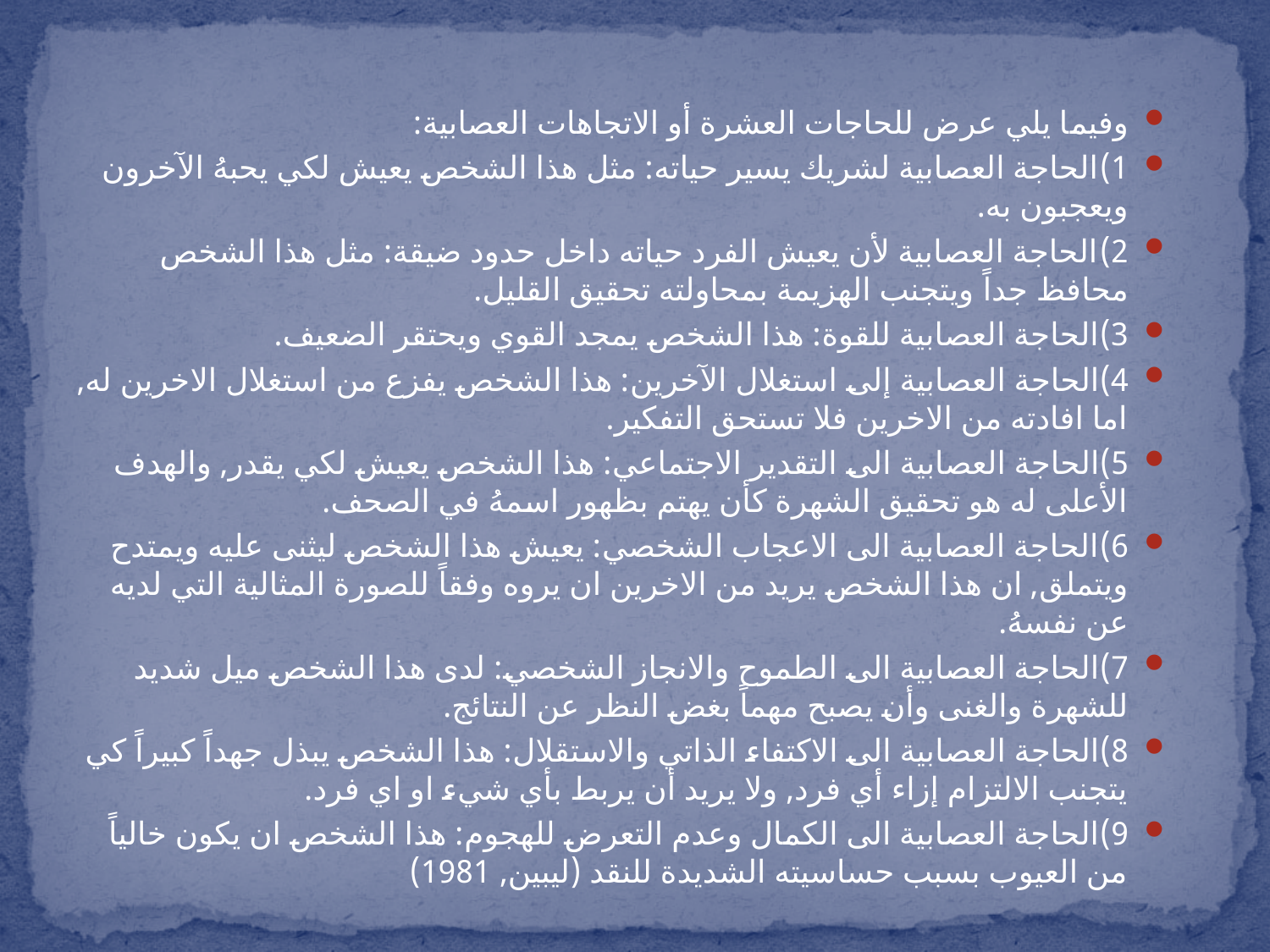

وفيما يلي عرض للحاجات العشرة أو الاتجاهات العصابية:
1)	الحاجة العصابية لشريك يسير حياته: مثل هذا الشخص يعيش لكي يحبهُ الآخرون ويعجبون به.
2)	الحاجة العصابية لأن يعيش الفرد حياته داخل حدود ضيقة: مثل هذا الشخص محافظ جداً ويتجنب الهزيمة بمحاولته تحقيق القليل.
3)	الحاجة العصابية للقوة: هذا الشخص يمجد القوي ويحتقر الضعيف.
4)	الحاجة العصابية إلى استغلال الآخرين: هذا الشخص يفزع من استغلال الاخرين له, اما افادته من الاخرين فلا تستحق التفكير.
5)	الحاجة العصابية الى التقدير الاجتماعي: هذا الشخص يعيش لكي يقدر, والهدف الأعلى له هو تحقيق الشهرة كأن يهتم بظهور اسمهُ في الصحف.
6)	الحاجة العصابية الى الاعجاب الشخصي: يعيش هذا الشخص ليثنى عليه ويمتدح ويتملق, ان هذا الشخص يريد من الاخرين ان يروه وفقاً للصورة المثالية التي لديه عن نفسهُ.
7)	الحاجة العصابية الى الطموح والانجاز الشخصي: لدى هذا الشخص ميل شديد للشهرة والغنى وأن يصبح مهماً بغض النظر عن النتائج.
8)	الحاجة العصابية الى الاكتفاء الذاتي والاستقلال: هذا الشخص يبذل جهداً كبيراً كي يتجنب الالتزام إزاء أي فرد, ولا يريد أن يربط بأي شيء او اي فرد.
9)	الحاجة العصابية الى الكمال وعدم التعرض للهجوم: هذا الشخص ان يكون خالياً من العيوب بسبب حساسيته الشديدة للنقد (ليبين, 1981)